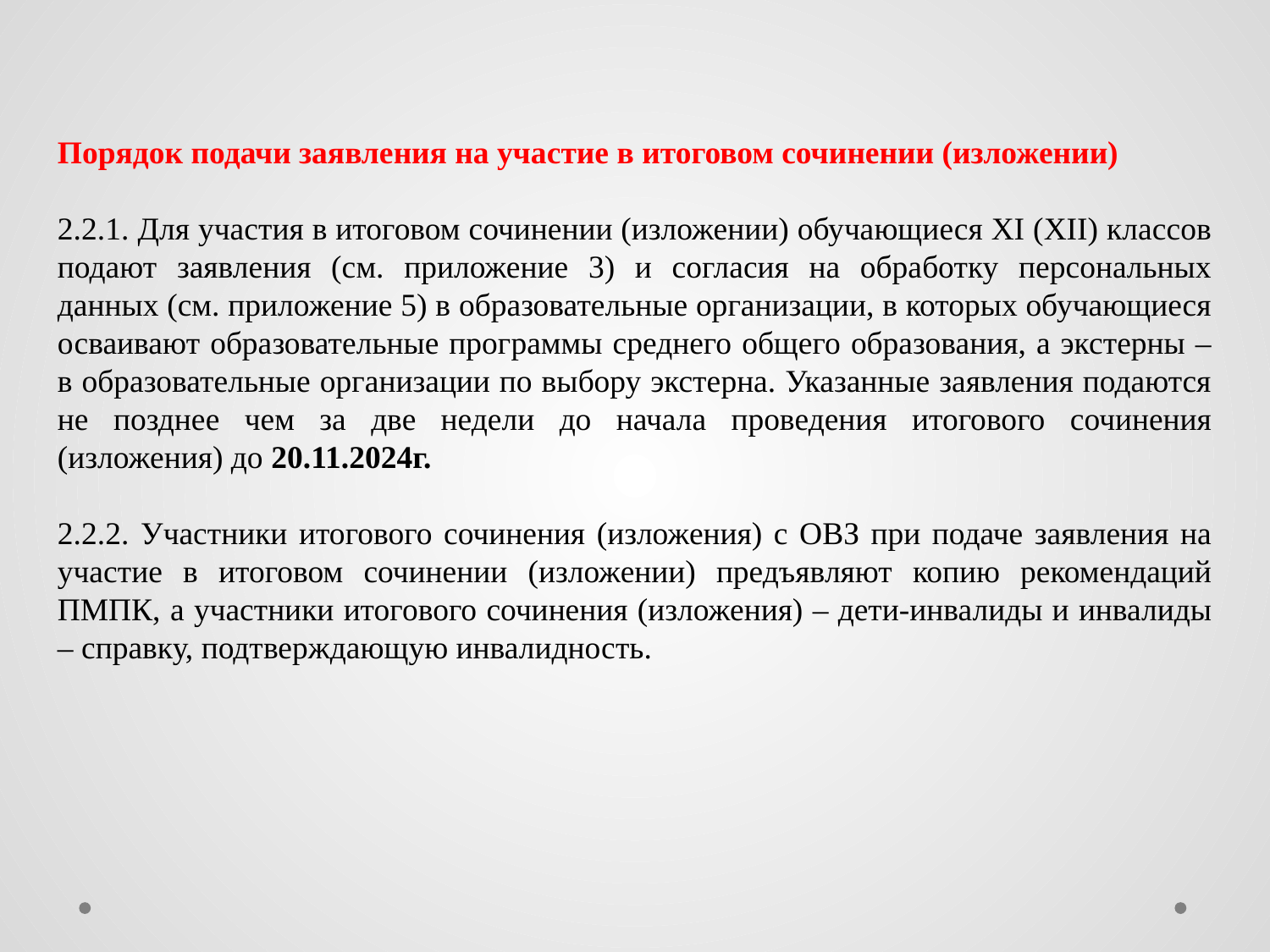

Порядок подачи заявления на участие в итоговом сочинении (изложении)

2.2.1. Для участия в итоговом сочинении (изложении) обучающиеся XI (XII) классов подают заявления (см. приложение 3) и согласия на обработку персональных данных (см. приложение 5) в образовательные организации, в которых обучающиеся осваивают образовательные программы среднего общего образования, а экстерны – в образовательные организации по выбору экстерна. Указанные заявления подаются не позднее чем за две недели до начала проведения итогового сочинения (изложения) до 20.11.2024г.

2.2.2. Участники итогового сочинения (изложения) с ОВЗ при подаче заявления на участие в итоговом сочинении (изложении) предъявляют копию рекомендаций ПМПК, а участники итогового сочинения (изложения) – дети-инвалиды и инвалиды – справку, подтверждающую инвалидность.